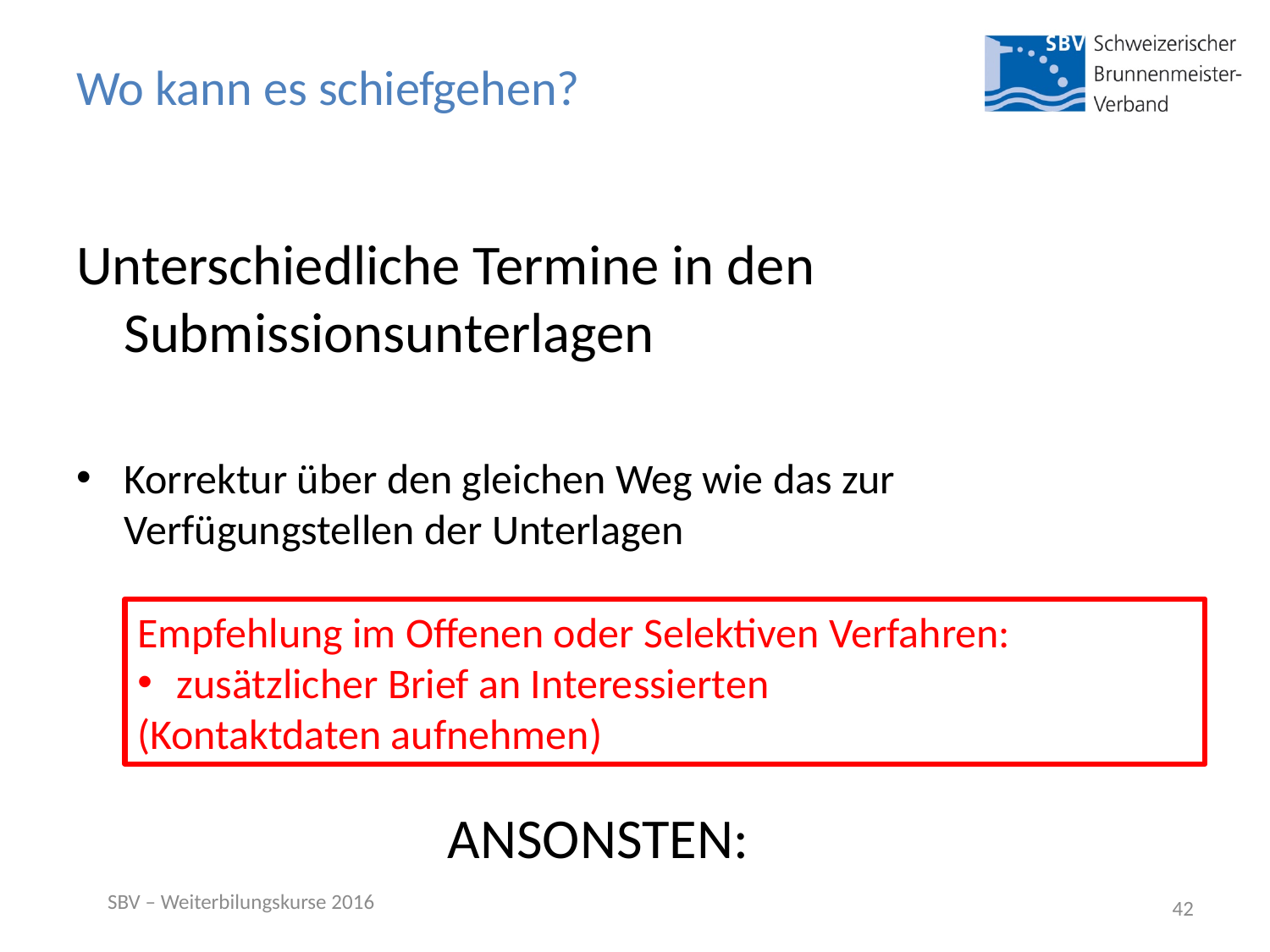

# Wo kann es schiefgehen?
Unterschiedliche Termine in den Submissionsunterlagen

Korrektur über den gleichen Weg wie das zur Verfügungstellen der Unterlagen

Empfehlung im Offenen oder Selektiven Verfahren:
 zusätzlicher Brief an Interessierten
(Kontaktdaten aufnehmen)
ANSONSTEN:

SBV – Weiterbilungskurse 2016
42